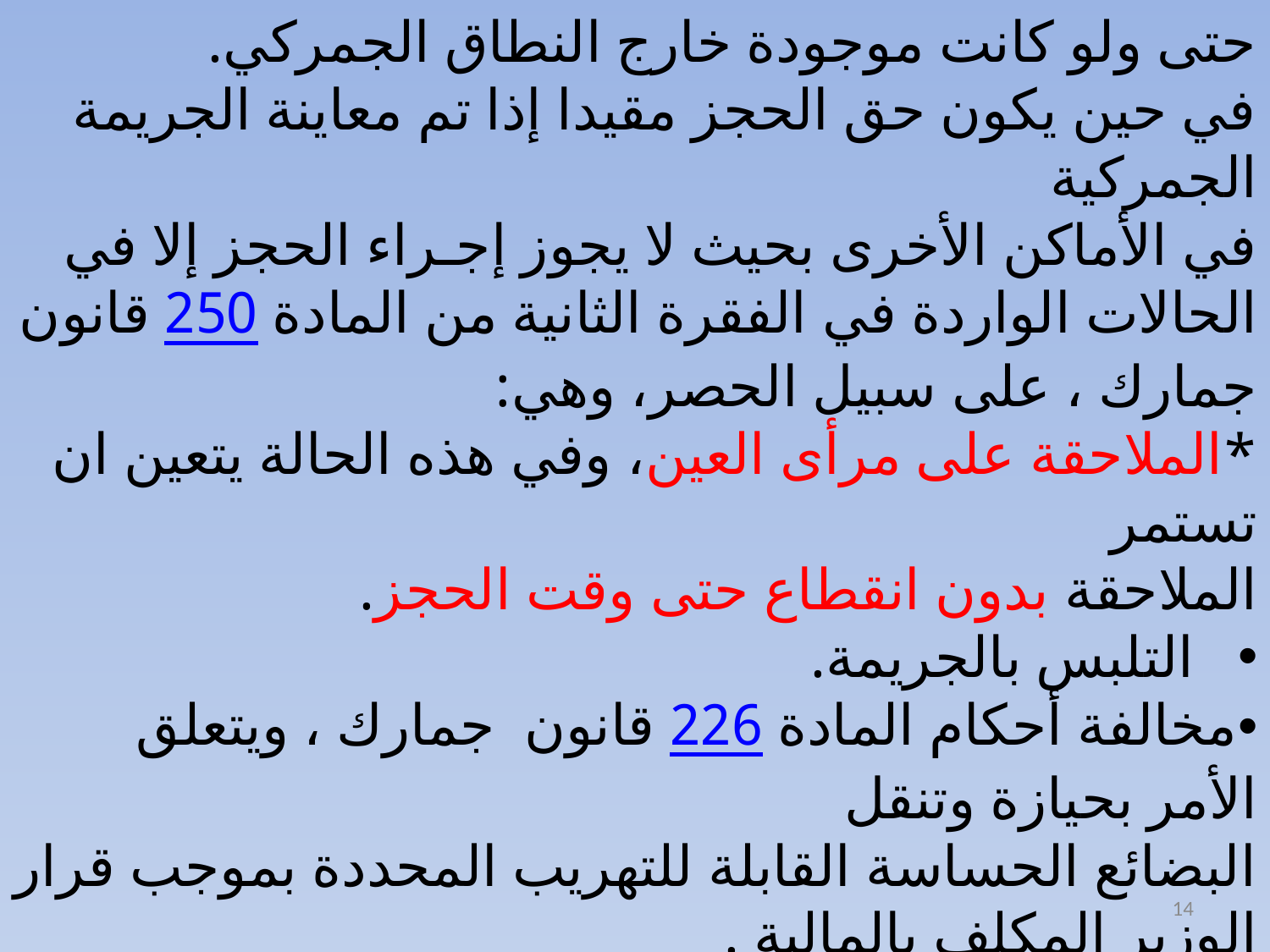

حتى ولو كانت موجودة خارج النطاق الجمركي.
في حين يكون حق الحجز مقيدا إذا تم معاينة الجريمة الجمركية
في الأماكن الأخرى بحيث لا يجوز إجـراء الحجز إلا في الحالات الواردة في الفقرة الثانية من المادة 250 قانون جمارك ، على سبيل الحصر، وهي:
*الملاحقة على مرأى العين، وفي هذه الحالة يتعين ان تستمر
الملاحقة بدون انقطاع حتى وقت الحجز.
التلبس بالجريمة.
مخالفة أحكام المادة 226 قانون  جمارك ، ويتعلق الأمر بحيازة وتنقل
البضائع الحساسة القابلة للتهريب المحددة بموجب قرار الوزير المكلف بالمالية .
اكتشاف مفاجئ لبضائع يتبين أصلها المغشوش مـن خـلال تصريحات حائزها أو في حالة غياب وثائق الإثبات عند أول طلب.
14